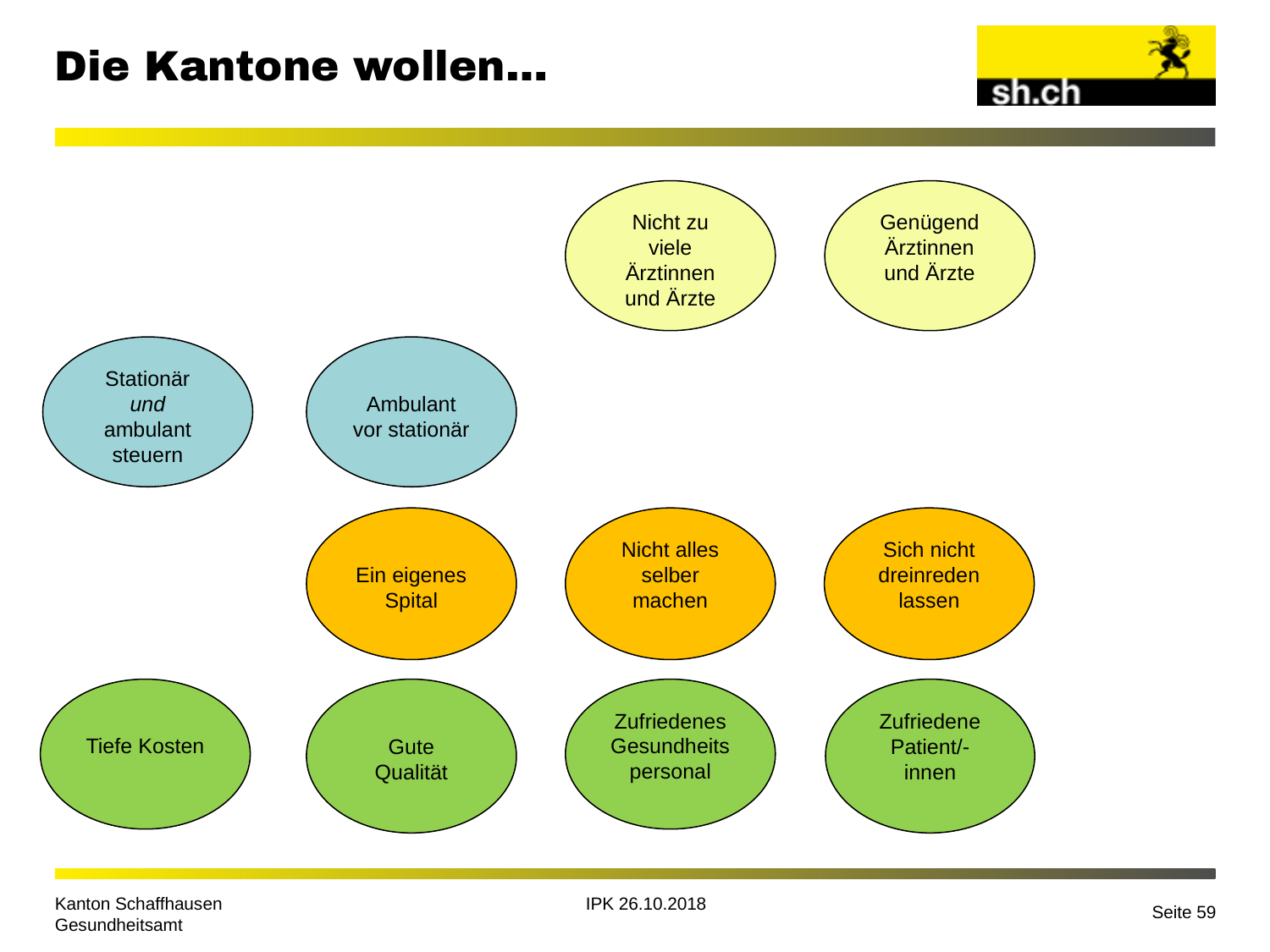

# Die Kantone wollen…
Nicht zu viele Ärztinnen und Ärzte
Genügend Ärztinnen und Ärzte
Stationär und ambulant steuern

Ambulant vor stationär

Ein eigenes Spital
Nicht alles selber machen
Sich nicht dreinreden lassen

Tiefe Kosten

Gute Qualität
Zufriedenes Gesundheitspersonal
Zufriedene
Patient/-innen
IPK 26.10.2018